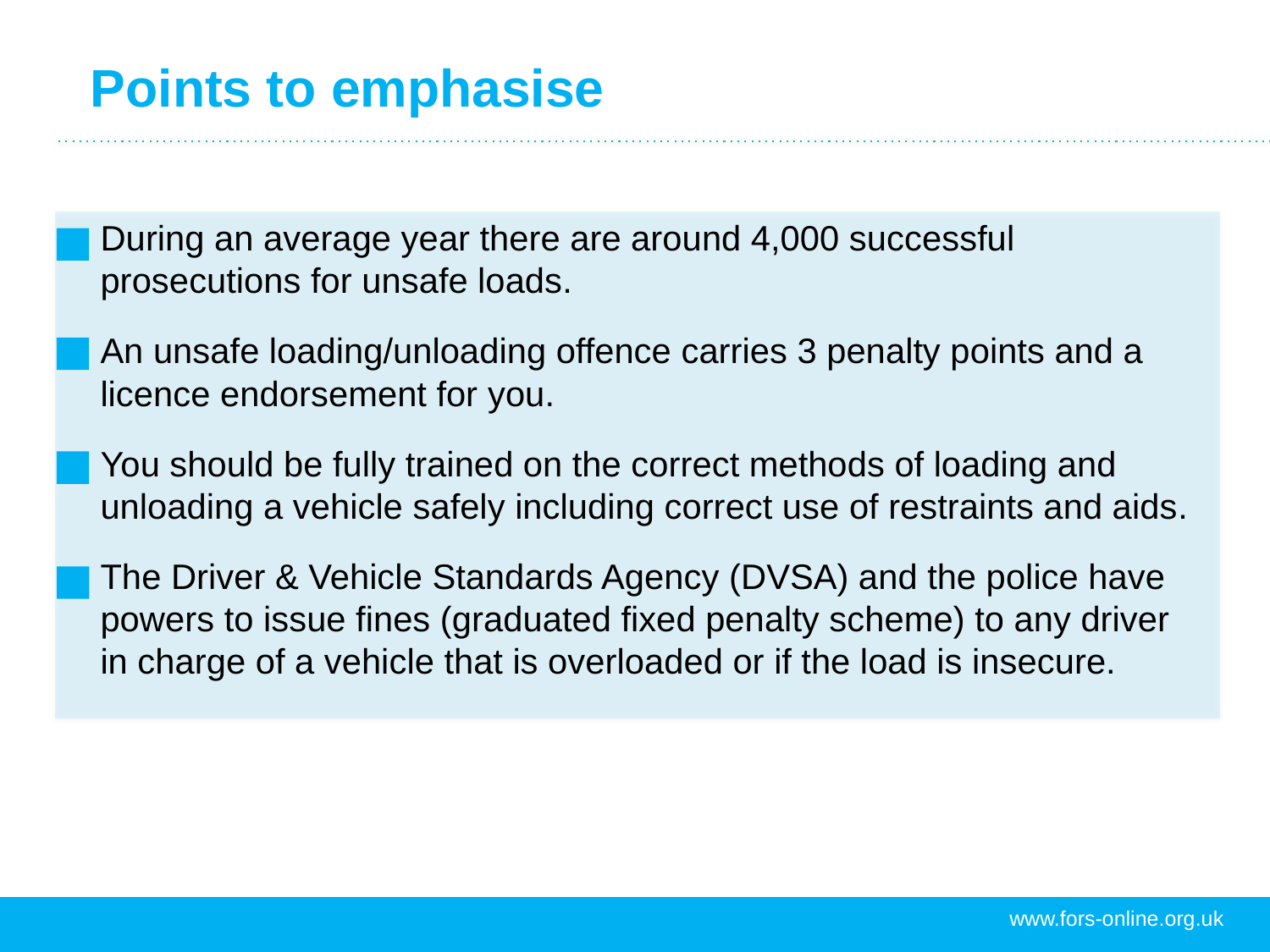

# Points to emphasise
During an average year there are around 4,000 successful prosecutions for unsafe loads.
An unsafe loading/unloading offence carries 3 penalty points and a licence endorsement for you.
You should be fully trained on the correct methods of loading and unloading a vehicle safely including correct use of restraints and aids.
The Driver & Vehicle Standards Agency (DVSA) and the police have powers to issue fines (graduated fixed penalty scheme) to any driver in charge of a vehicle that is overloaded or if the load is insecure.